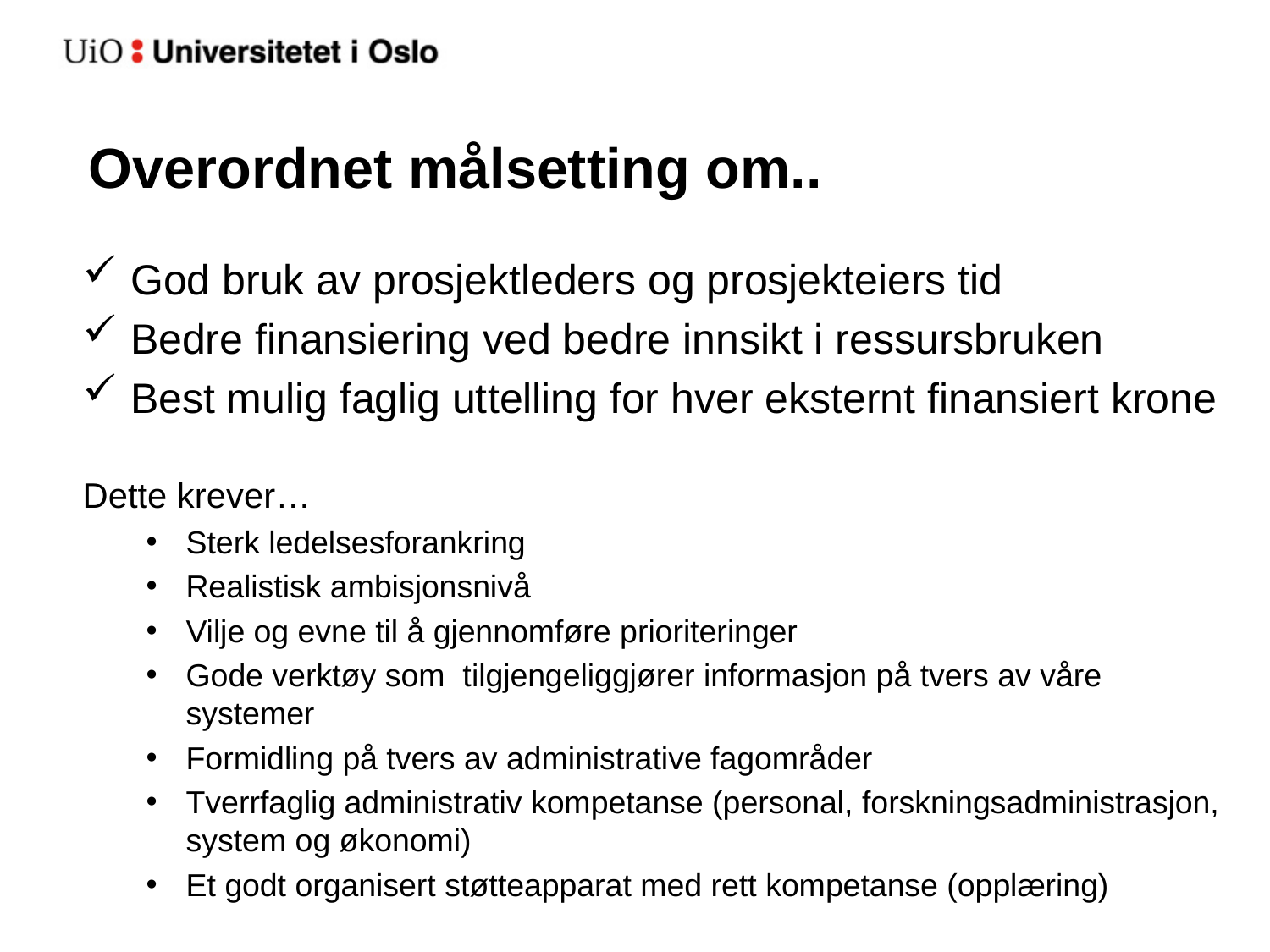

# Overordnet målsetting om..
God bruk av prosjektleders og prosjekteiers tid
Bedre finansiering ved bedre innsikt i ressursbruken
Best mulig faglig uttelling for hver eksternt finansiert krone

Dette krever…
Sterk ledelsesforankring
Realistisk ambisjonsnivå
Vilje og evne til å gjennomføre prioriteringer
Gode verktøy som  tilgjengeliggjører informasjon på tvers av våre systemer
Formidling på tvers av administrative fagområder
Tverrfaglig administrativ kompetanse (personal, forskningsadministrasjon, system og økonomi)
Et godt organisert støtteapparat med rett kompetanse (opplæring)